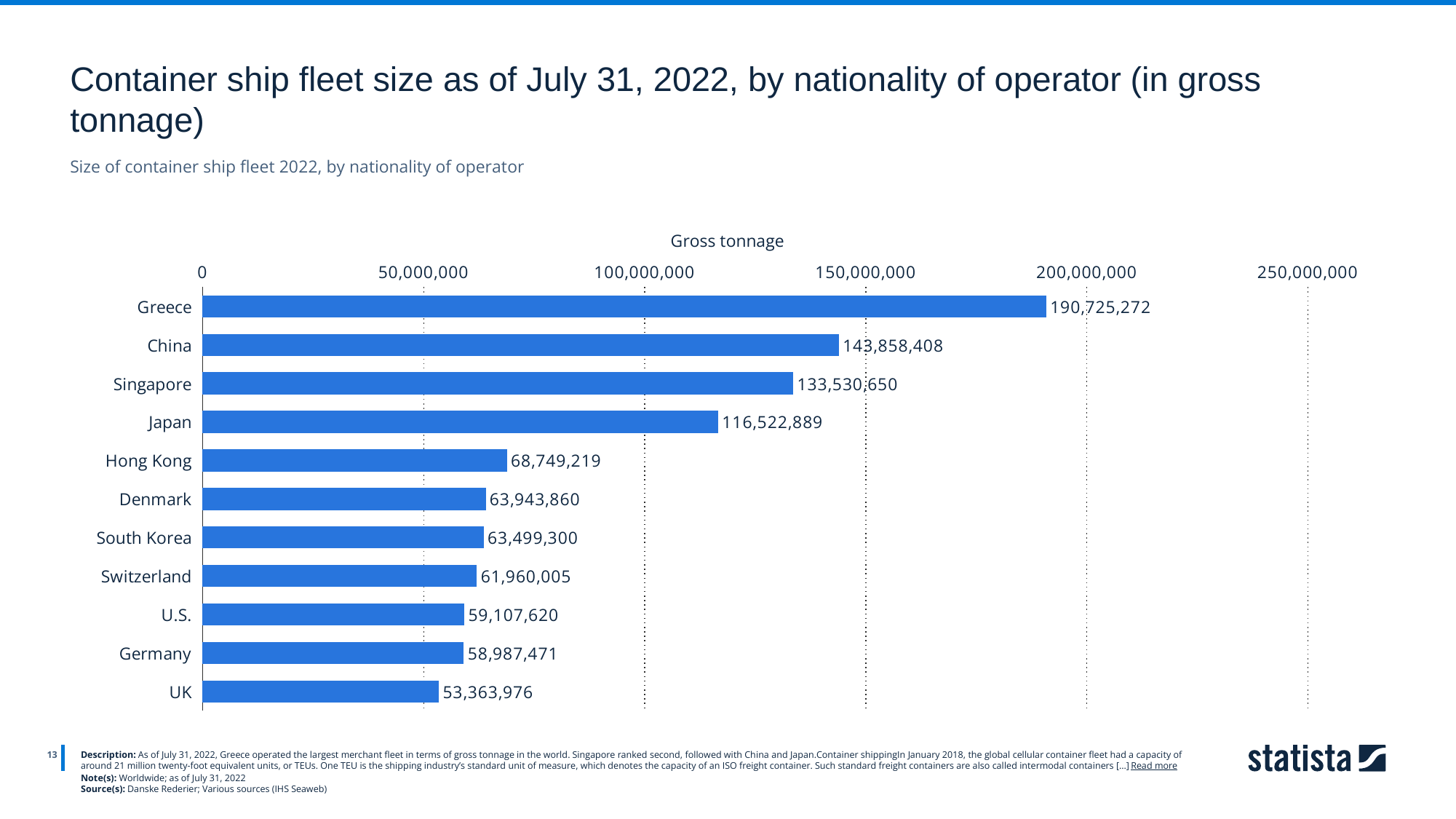

Container ship fleet size as of July 31, 2022, by nationality of operator (in gross tonnage)
Size of container ship fleet 2022, by nationality of operator
Gross tonnage

### Chart

| Category | Column1 |
|---|---|
| Greece | 190725272.0 |
| China | 143858408.0 |
| Singapore | 133530650.0 |
| Japan | 116522889.0 |
| Hong Kong | 68749219.0 |
| Denmark | 63943860.0 |
| South Korea | 63499300.0 |
| Switzerland | 61960005.0 |
| U.S. | 59107620.0 |
| Germany | 58987471.0 |
| UK | 53363976.0 |
13
Description: As of July 31, 2022, Greece operated the largest merchant fleet in terms of gross tonnage in the world. Singapore ranked second, followed with China and Japan.Container shippingIn January 2018, the global cellular container fleet had a capacity of around 21 million twenty-foot equivalent units, or TEUs. One TEU is the shipping industry’s standard unit of measure, which denotes the capacity of an ISO freight container. Such standard freight containers are also called intermodal containers [...] Read more
Note(s): Worldwide; as of July 31, 2022
Source(s): Danske Rederier; Various sources (IHS Seaweb)